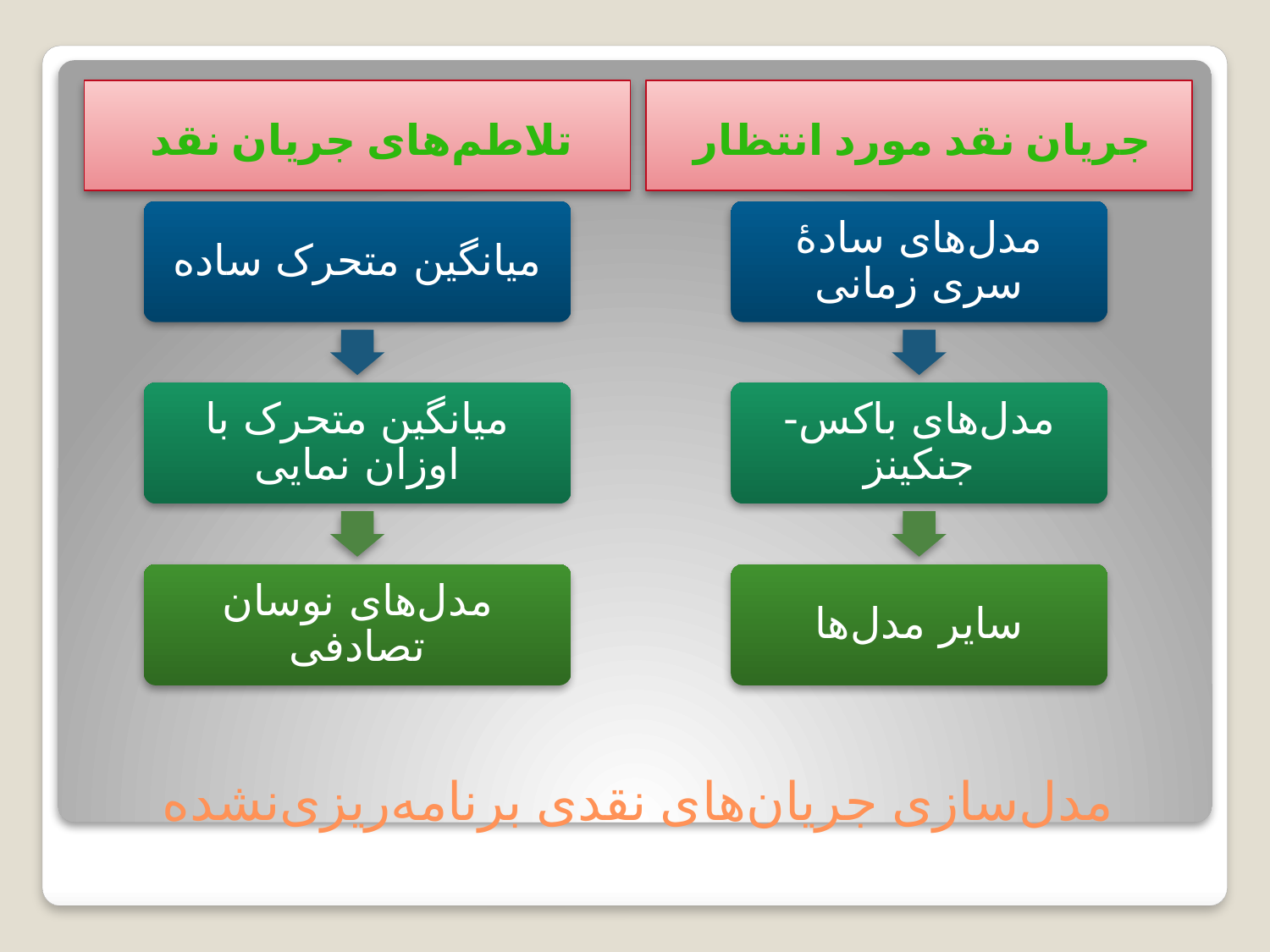

تلاطم‌های جریان نقد
جریان نقد مورد ‌انتظار
میانگین متحرک ساده
مدل‌های سادۀ سری زمانی

میانگین متحرک با اوزان نمایی
مدل‌های باکس-جنکینز

مدل‌های نوسان تصادفی
سایر مدل‌ها
# مدل‌سازی جریان‌های نقدی برنامه‌ریزی‌نشده